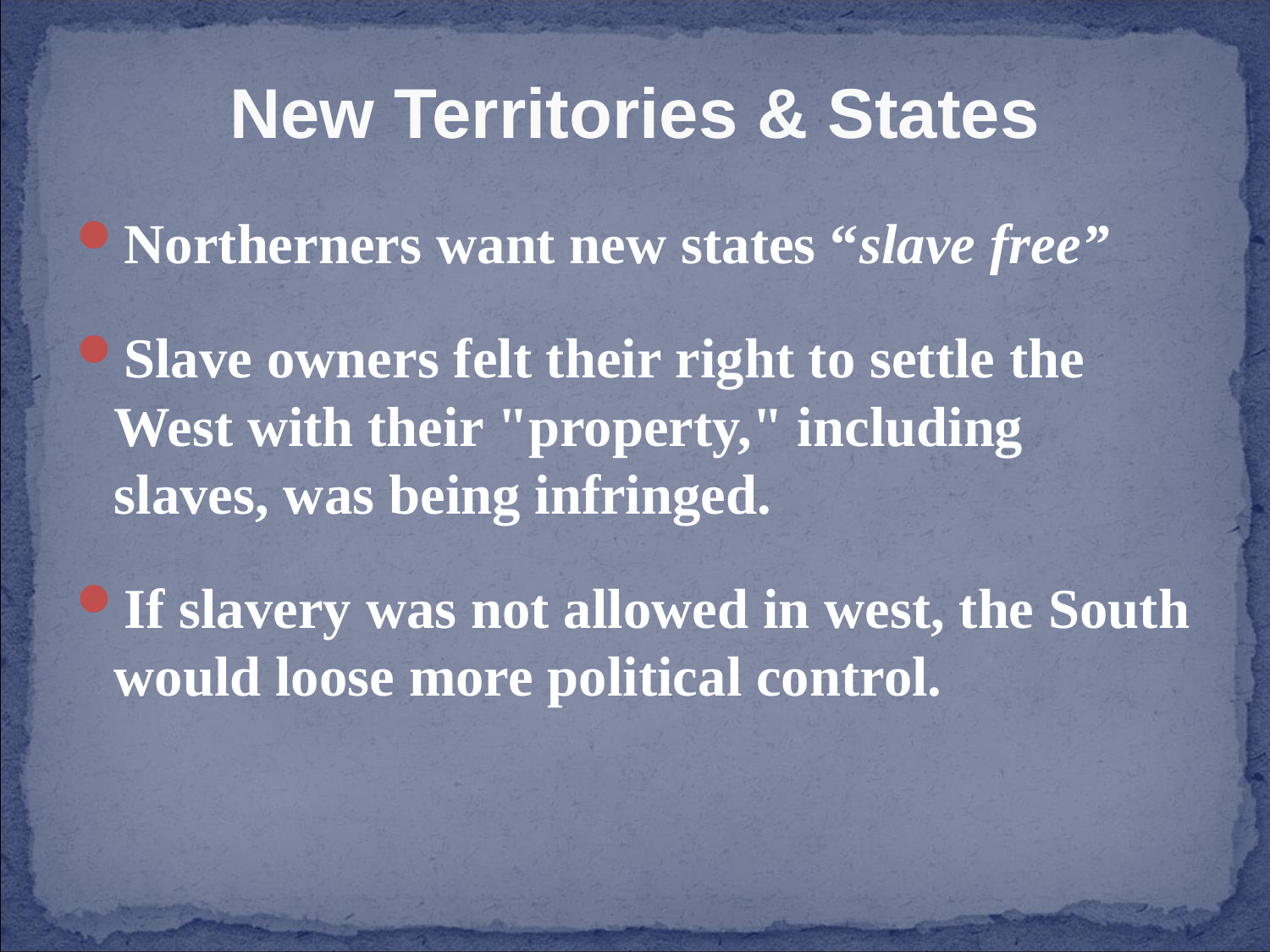

# New Territories & States
Northerners want new states “slave free”

Slave owners felt their right to settle the West with their "property," including slaves, was being infringed.

If slavery was not allowed in west, the South would loose more political control.